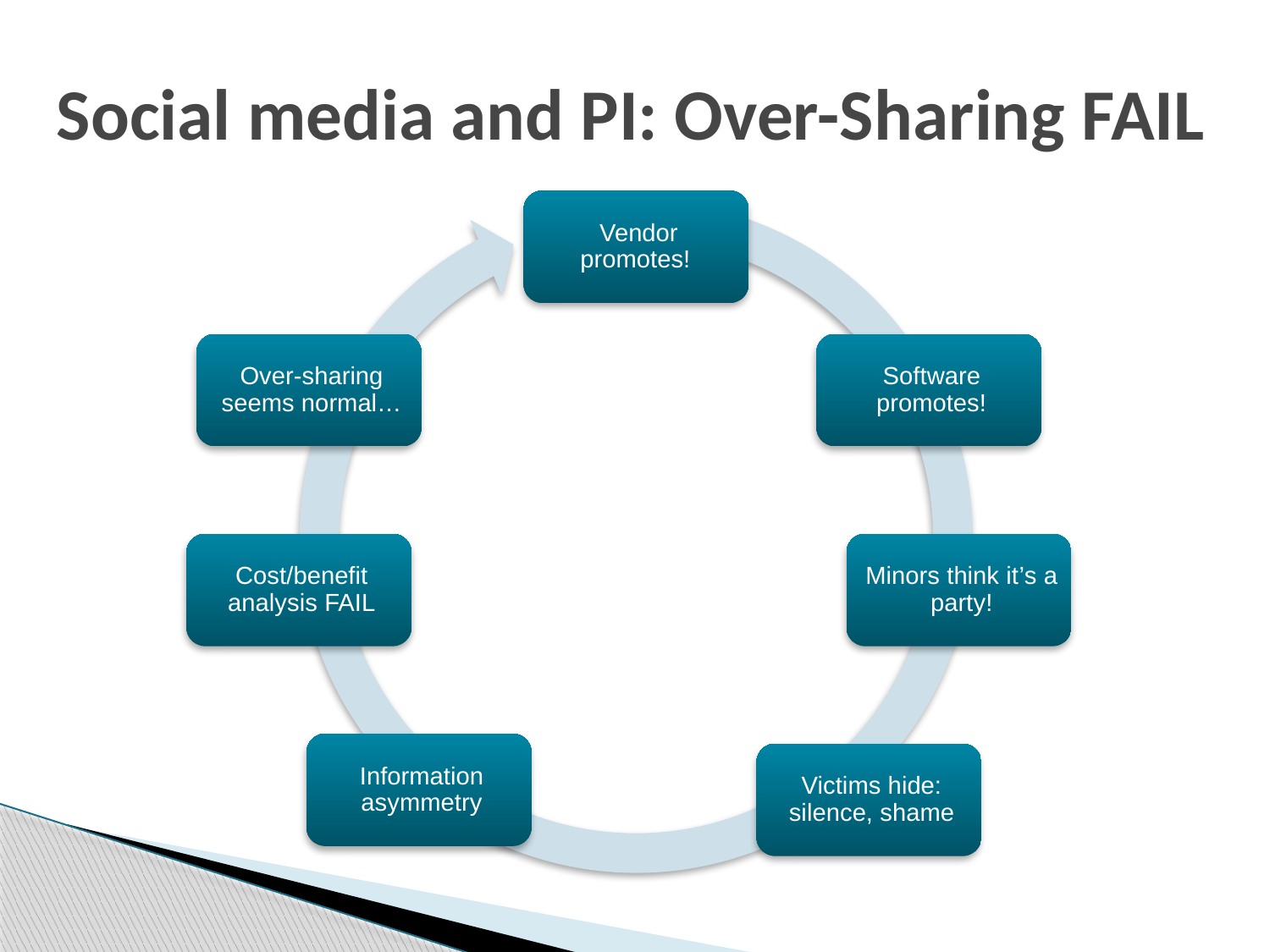

# Social media and PI: Over-Sharing FAIL
Vendor promotes!
Software promotes!
Minors think it’s a party!
Victims hide: silence, shame
Information asymmetry
Cost/benefit analysis FAIL
Over-sharing seems normal…